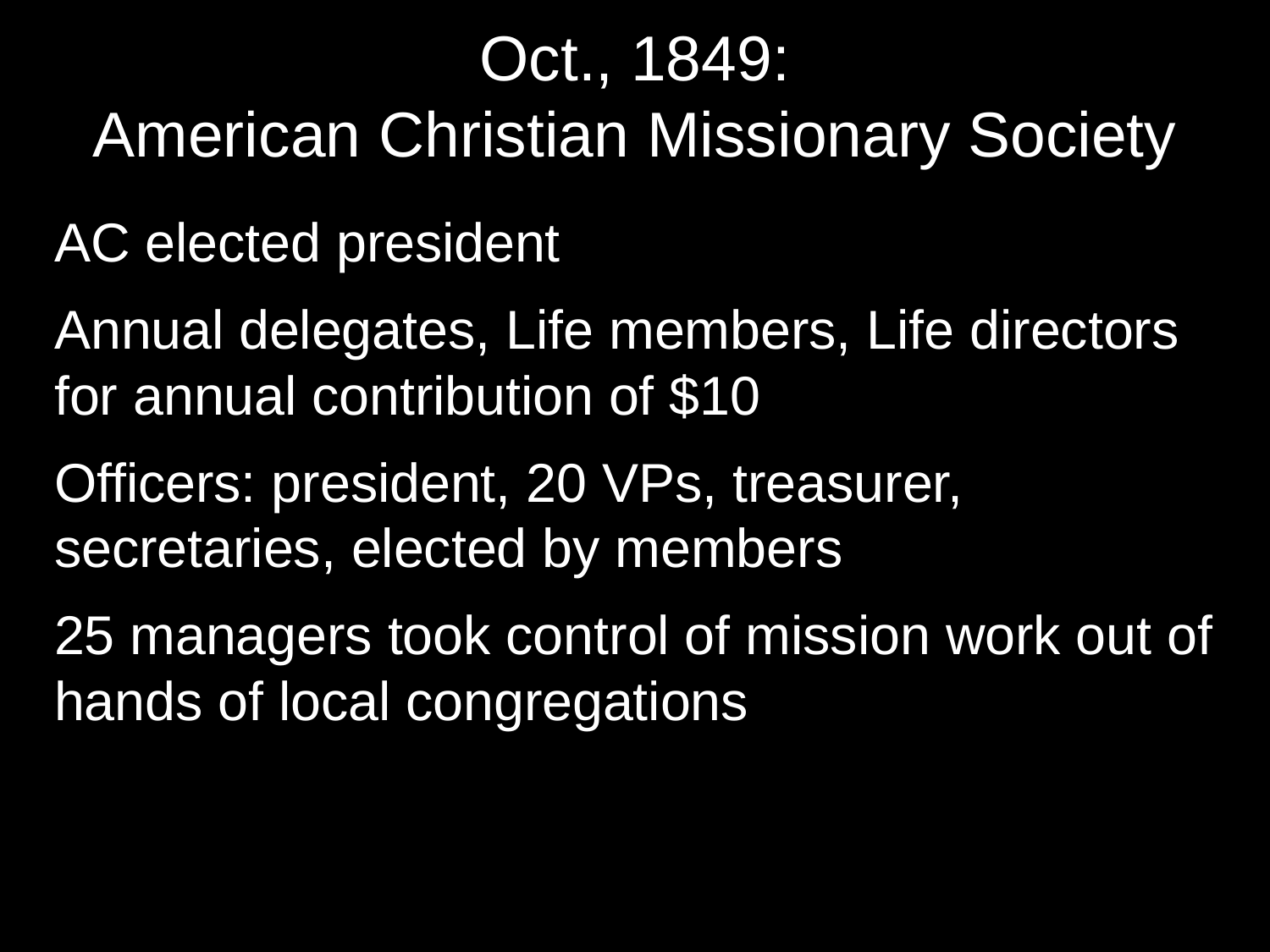

Oct., 1849:
American Christian Missionary Society
AC elected president
Annual delegates, Life members, Life directors for annual contribution of $10
Officers: president, 20 VPs, treasurer, secretaries, elected by members
25 managers took control of mission work out of hands of local congregations